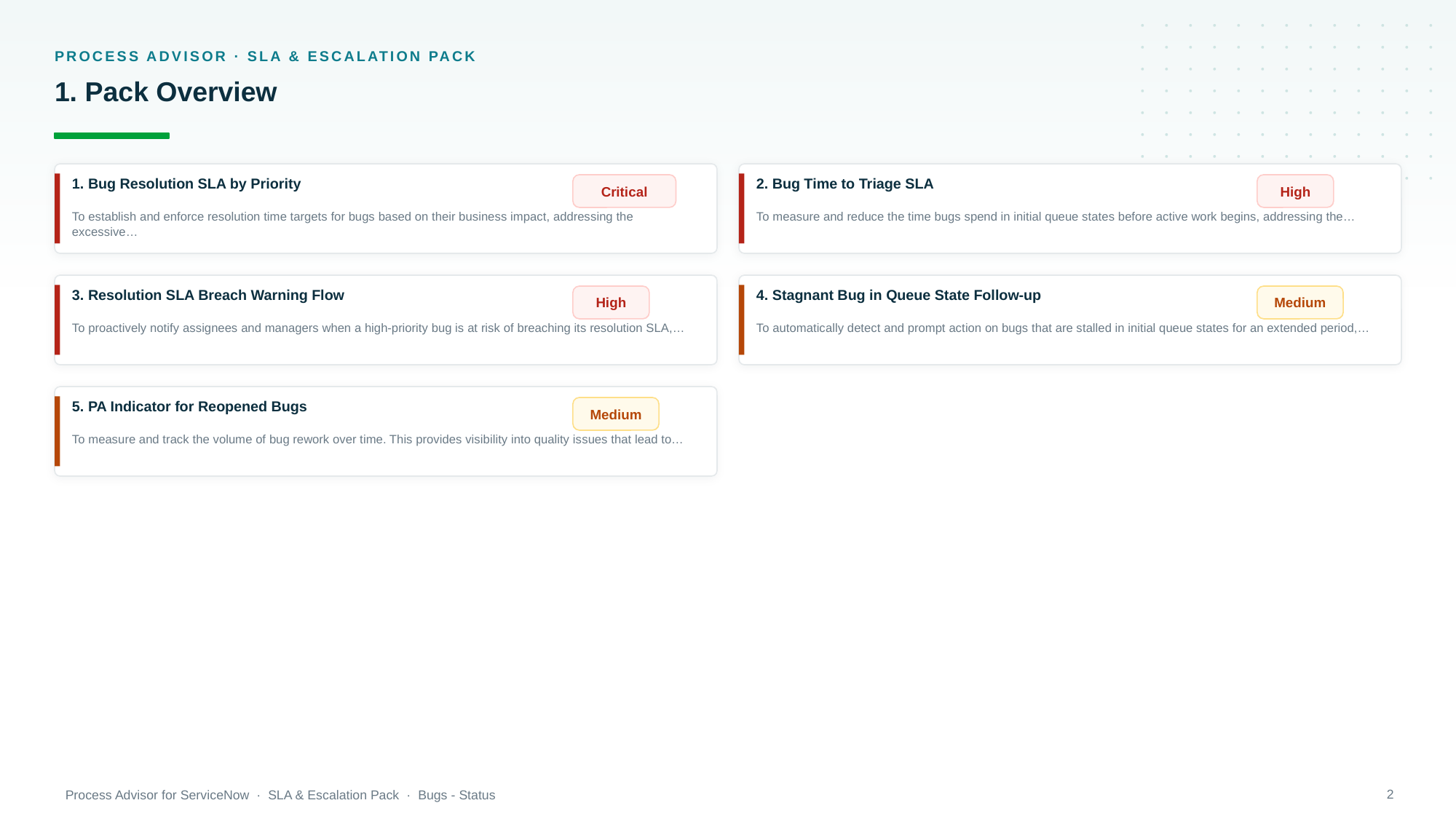

PROCESS ADVISOR · SLA & ESCALATION PACK

1. Pack Overview

1. Bug Resolution SLA by Priority
Critical
2. Bug Time to Triage SLA
High

To establish and enforce resolution time targets for bugs based on their business impact, addressing the excessive…
To measure and reduce the time bugs spend in initial queue states before active work begins, addressing the…

3. Resolution SLA Breach Warning Flow
High
4. Stagnant Bug in Queue State Follow-up
Medium
To proactively notify assignees and managers when a high-priority bug is at risk of breaching its resolution SLA,…
To automatically detect and prompt action on bugs that are stalled in initial queue states for an extended period,…

5. PA Indicator for Reopened Bugs
Medium
To measure and track the volume of bug rework over time. This provides visibility into quality issues that lead to…
2